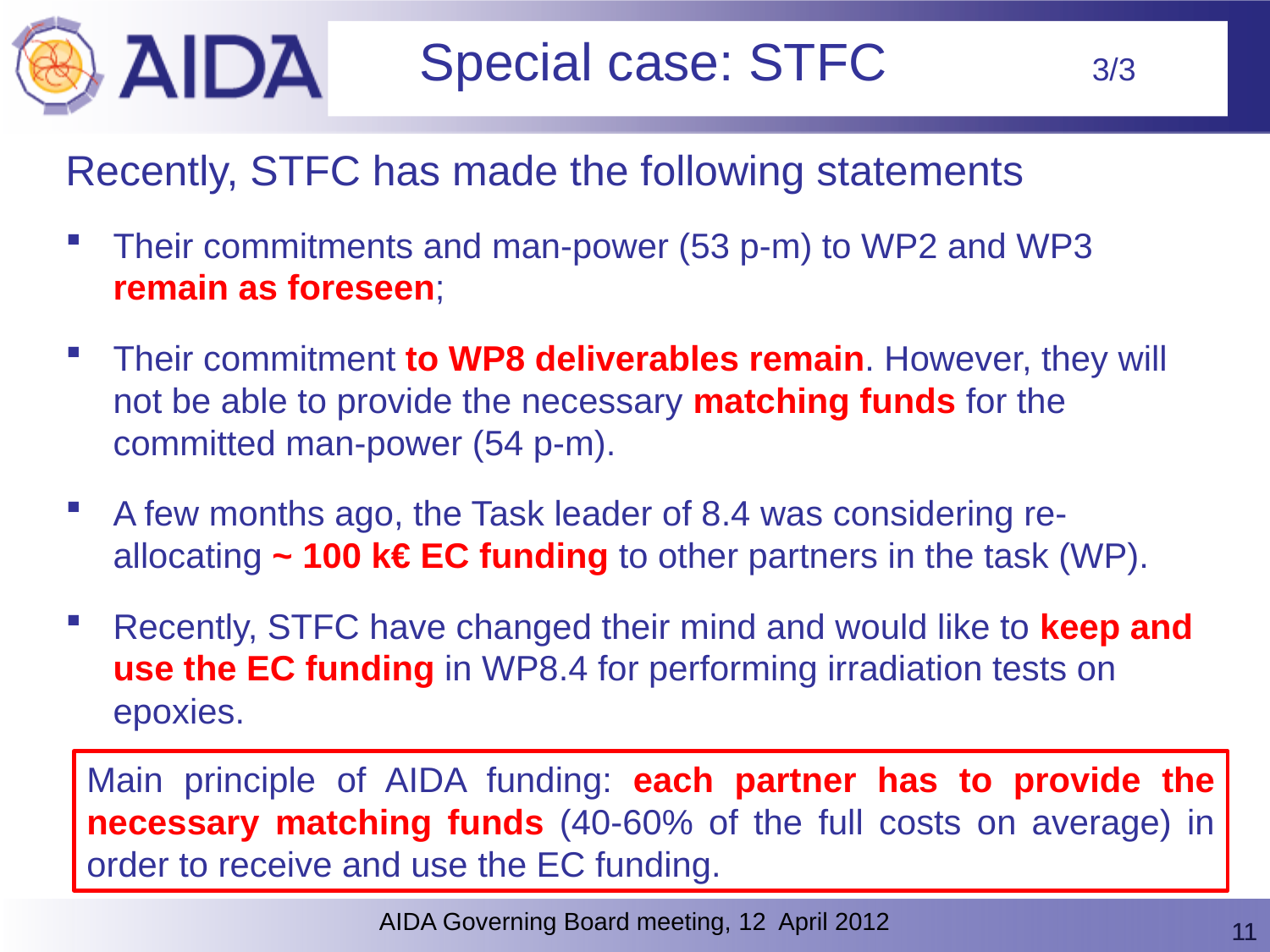

Special case: STFC              3/3
Recently, STFC has made the following statements
Their commitments and man-power (53 p-m) to WP2 and WP3 remain as foreseen;
Their commitment to WP8 deliverables remain. However, they will not be able to provide the necessary matching funds for the committed man-power (54 p-m).
A few months ago, the Task leader of 8.4 was considering re-allocating ~ 100 k€ EC funding to other partners in the task (WP).
Recently, STFC have changed their mind and would like to keep and use the EC funding in WP8.4 for performing irradiation tests on epoxies.
Main principle of AIDA funding: each partner has to provide the necessary matching funds (40-60% of the full costs on average) in order to receive and use the EC funding.

AIDA Governing Board meeting, 12  April 2012
11
11